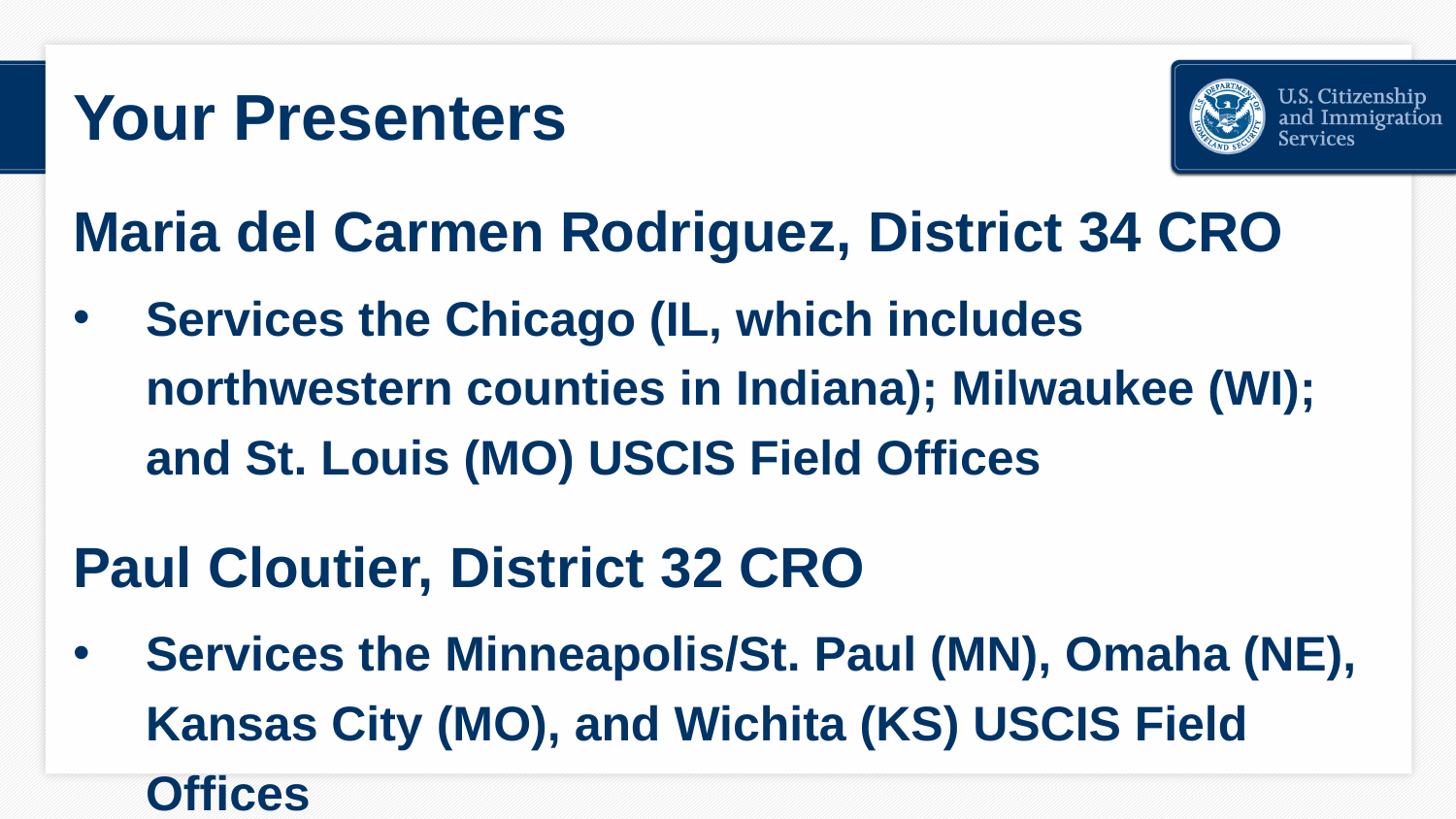

# Your Presenters
Maria del Carmen Rodriguez, District 34 CRO
Services the Chicago (IL, which includes northwestern counties in Indiana); Milwaukee (WI); and St. Louis (MO) USCIS Field Offices
Paul Cloutier, District 32 CRO
Services the Minneapolis/St. Paul (MN), Omaha (NE), Kansas City (MO), and Wichita (KS) USCIS Field Offices